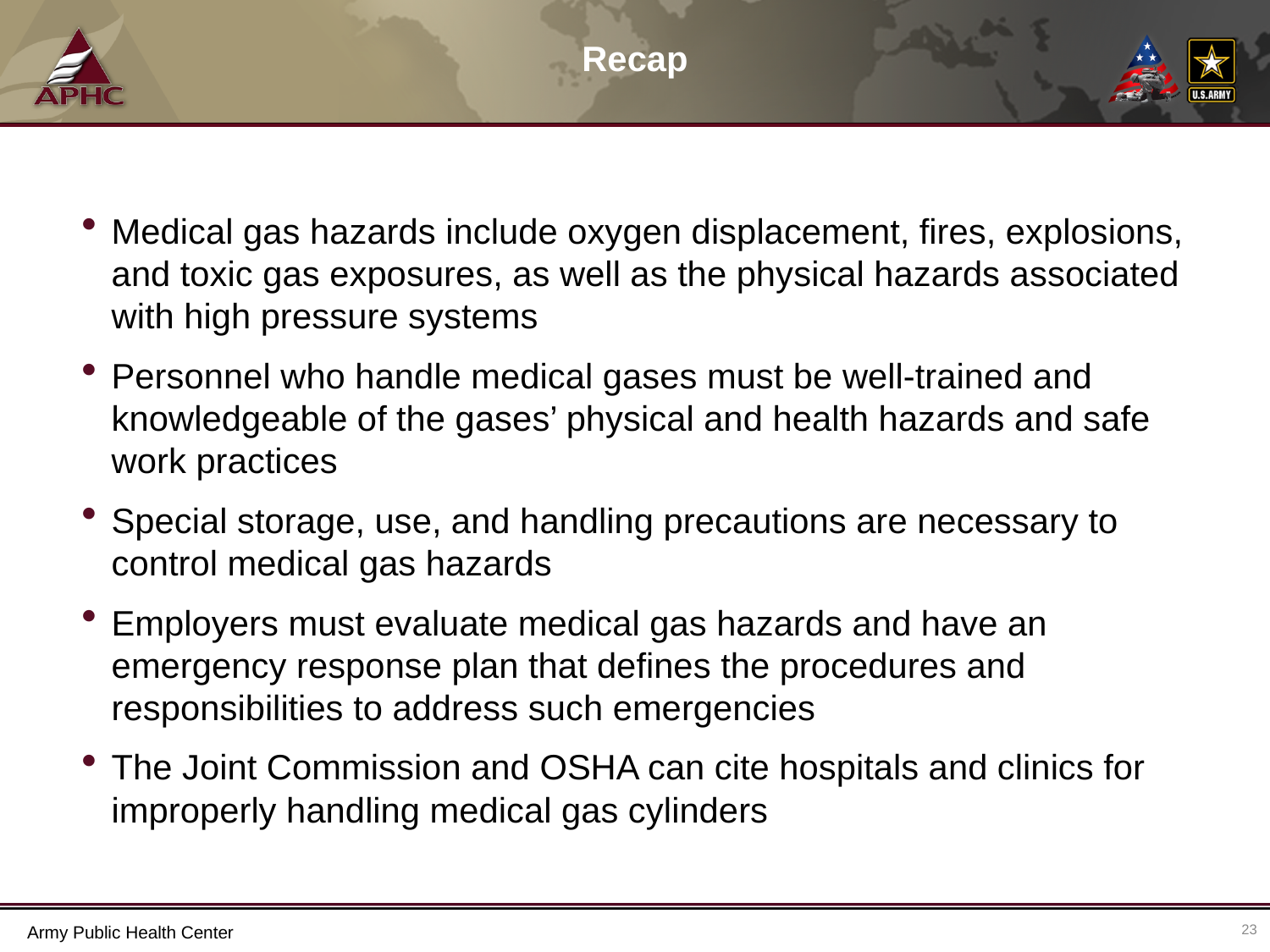

# Recap
Medical gas hazards include oxygen displacement, fires, explosions, and toxic gas exposures, as well as the physical hazards associated with high pressure systems
Personnel who handle medical gases must be well-trained and knowledgeable of the gases’ physical and health hazards and safe work practices
Special storage, use, and handling precautions are necessary to control medical gas hazards
Employers must evaluate medical gas hazards and have an emergency response plan that defines the procedures and responsibilities to address such emergencies
The Joint Commission and OSHA can cite hospitals and clinics for improperly handling medical gas cylinders
23